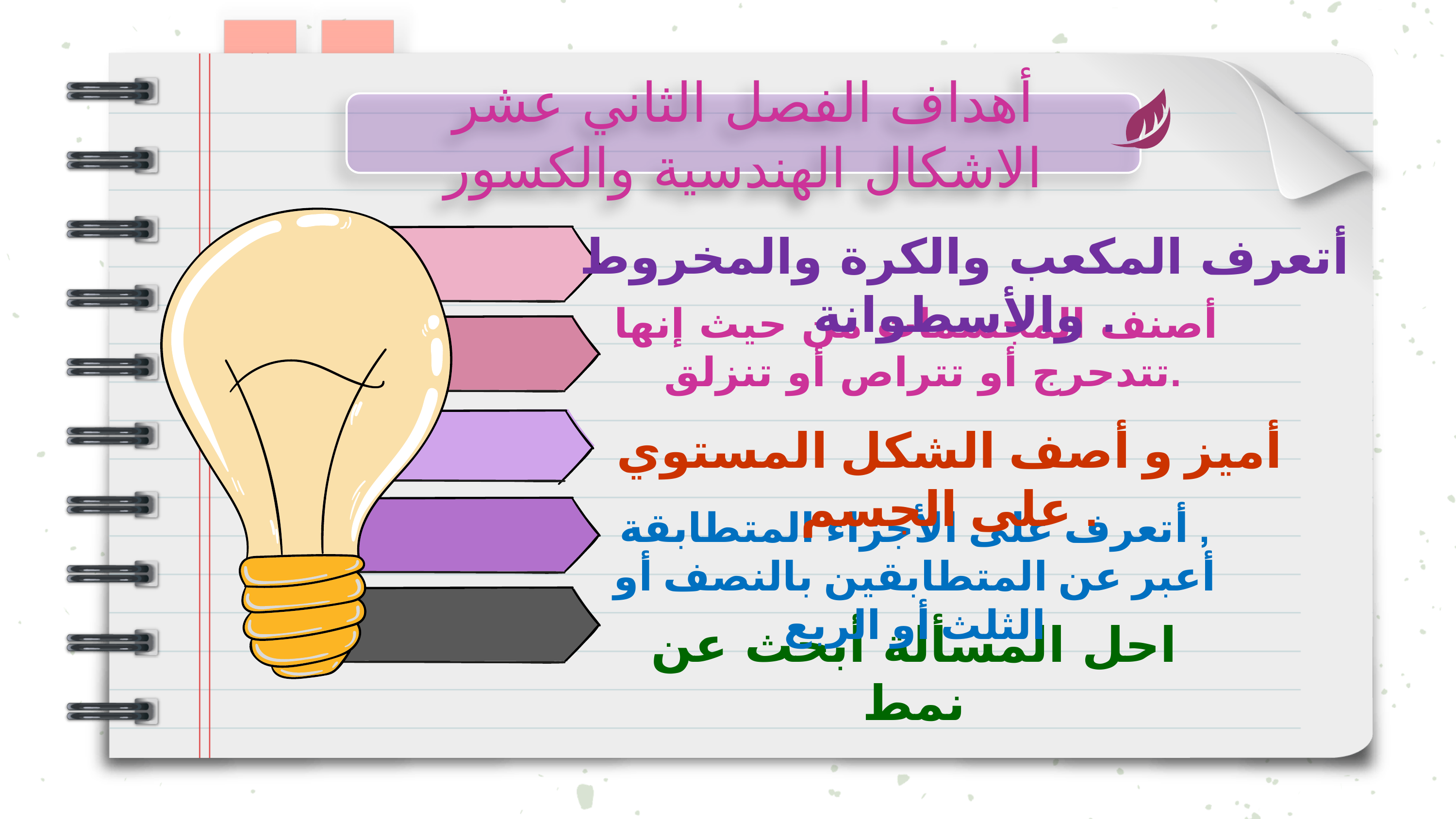

أهداف الفصل الثاني عشر الاشكال الهندسية والكسور

أتعرف المكعب والكرة والمخروط والأسطوانة .

أصنف المجسمات من حيث إنها
 تتدحرج أو تتراص أو تنزلق.

أميز و أصف الشكل المستوي على الجسم .

أتعرف على الأجزاء المتطابقة ,
أعبر عن المتطابقين بالنصف أو الثلث أو الربع

احل المسألة أبحث عن نمط